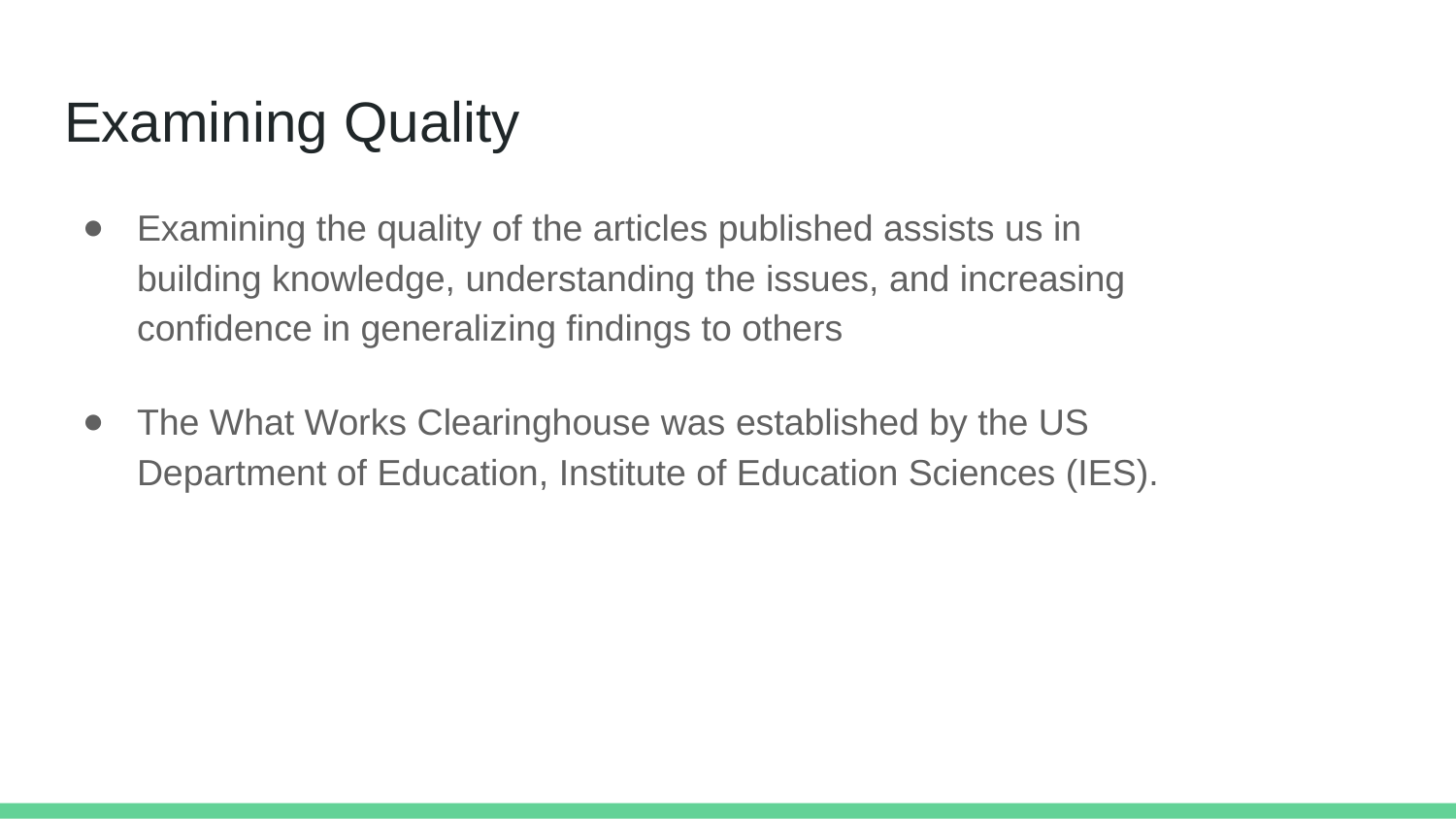

# Examining Quality
Examining the quality of the articles published assists us in building knowledge, understanding the issues, and increasing confidence in generalizing findings to others
The What Works Clearinghouse was established by the US Department of Education, Institute of Education Sciences (IES).